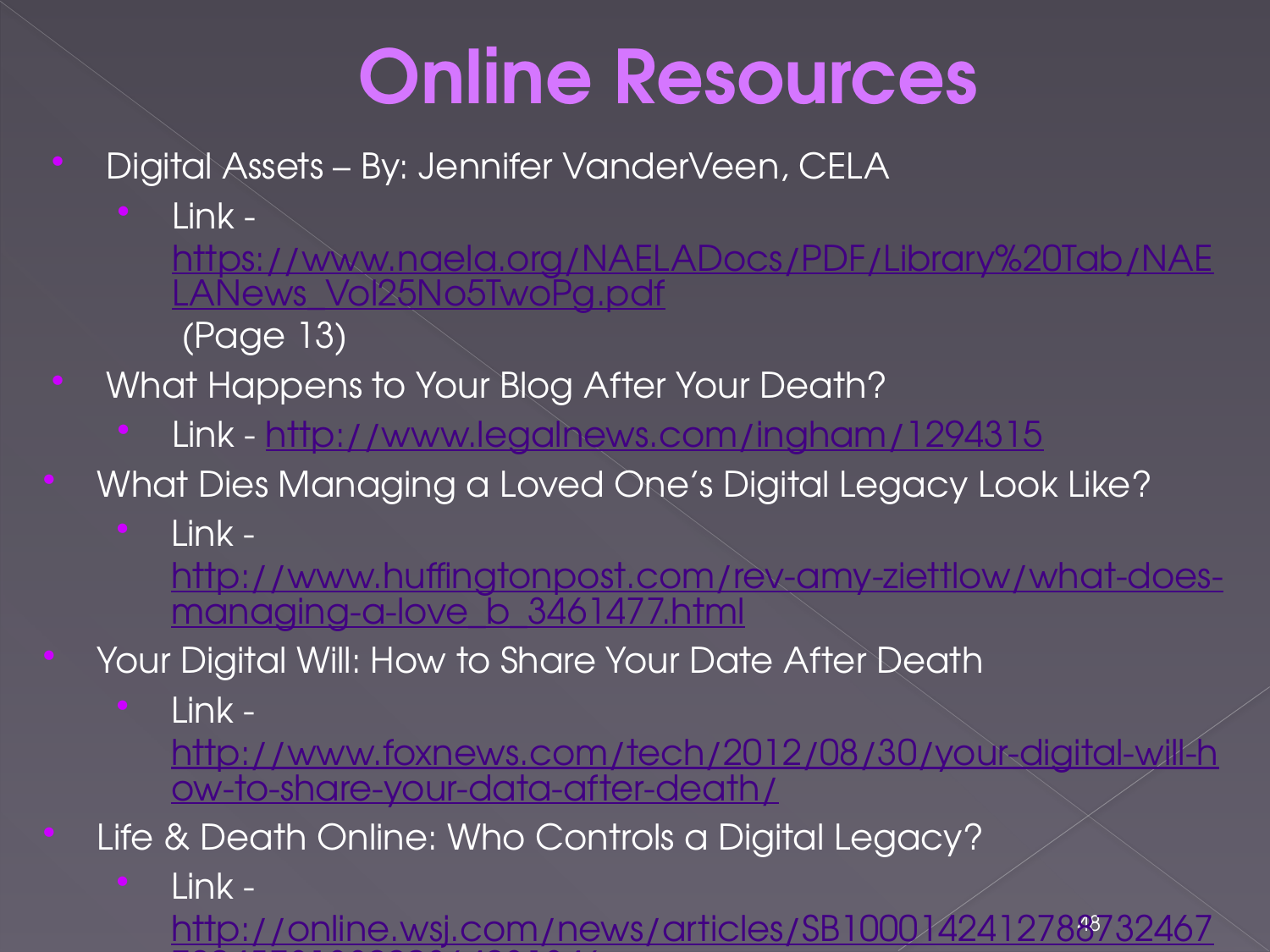

Online Resources
Digital Assets – By: Jennifer VanderVeen, CELA
Link - https://www.naela.org/NAELADocs/PDF/Library%20Tab/NAELANews_Vol25No5TwoPg.pdf (Page 13)
What Happens to Your Blog After Your Death?
Link - http://www.legalnews.com/ingham/1294315
What Dies Managing a Loved One’s Digital Legacy Look Like?
Link - http://www.huffingtonpost.com/rev-amy-ziettlow/what-does-managing-a-love_b_3461477.html
Your Digital Will: How to Share Your Date After Death
Link - http://www.foxnews.com/tech/2012/08/30/your-digital-will-how-to-share-your-data-after-death/
Life & Death Online: Who Controls a Digital Legacy?
Link - http://online.wsj.com/news/articles/SB10001424127887324677204578188220364231346

48